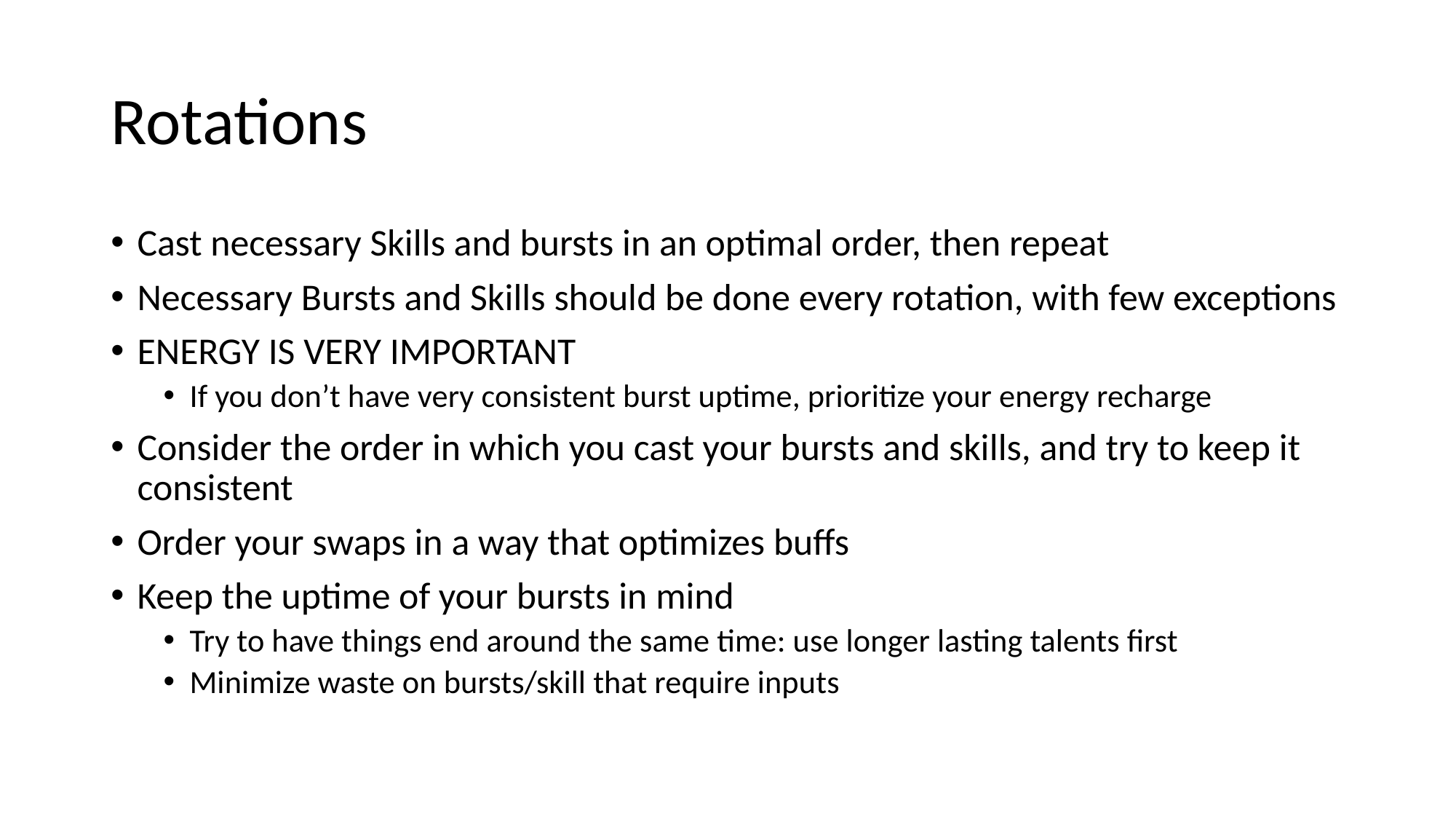

# Rotations
Cast necessary Skills and bursts in an optimal order, then repeat
Necessary Bursts and Skills should be done every rotation, with few exceptions
ENERGY IS VERY IMPORTANT
If you don’t have very consistent burst uptime, prioritize your energy recharge
Consider the order in which you cast your bursts and skills, and try to keep it consistent
Order your swaps in a way that optimizes buffs
Keep the uptime of your bursts in mind
Try to have things end around the same time: use longer lasting talents first
Minimize waste on bursts/skill that require inputs